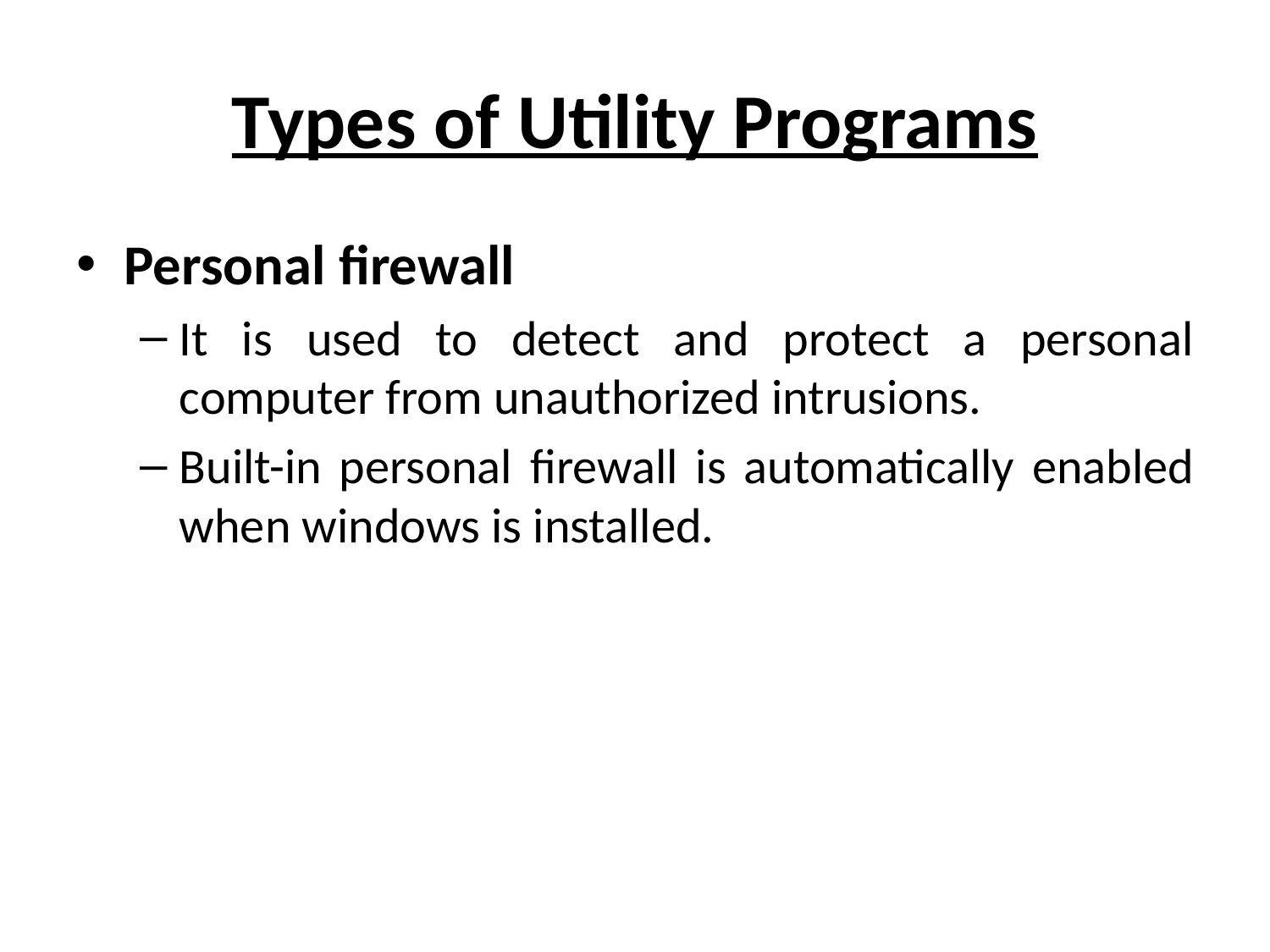

# Types of Utility Programs
Personal firewall
It is used to detect and protect a personal computer from unauthorized intrusions.
Built-in personal firewall is automatically enabled when windows is installed.